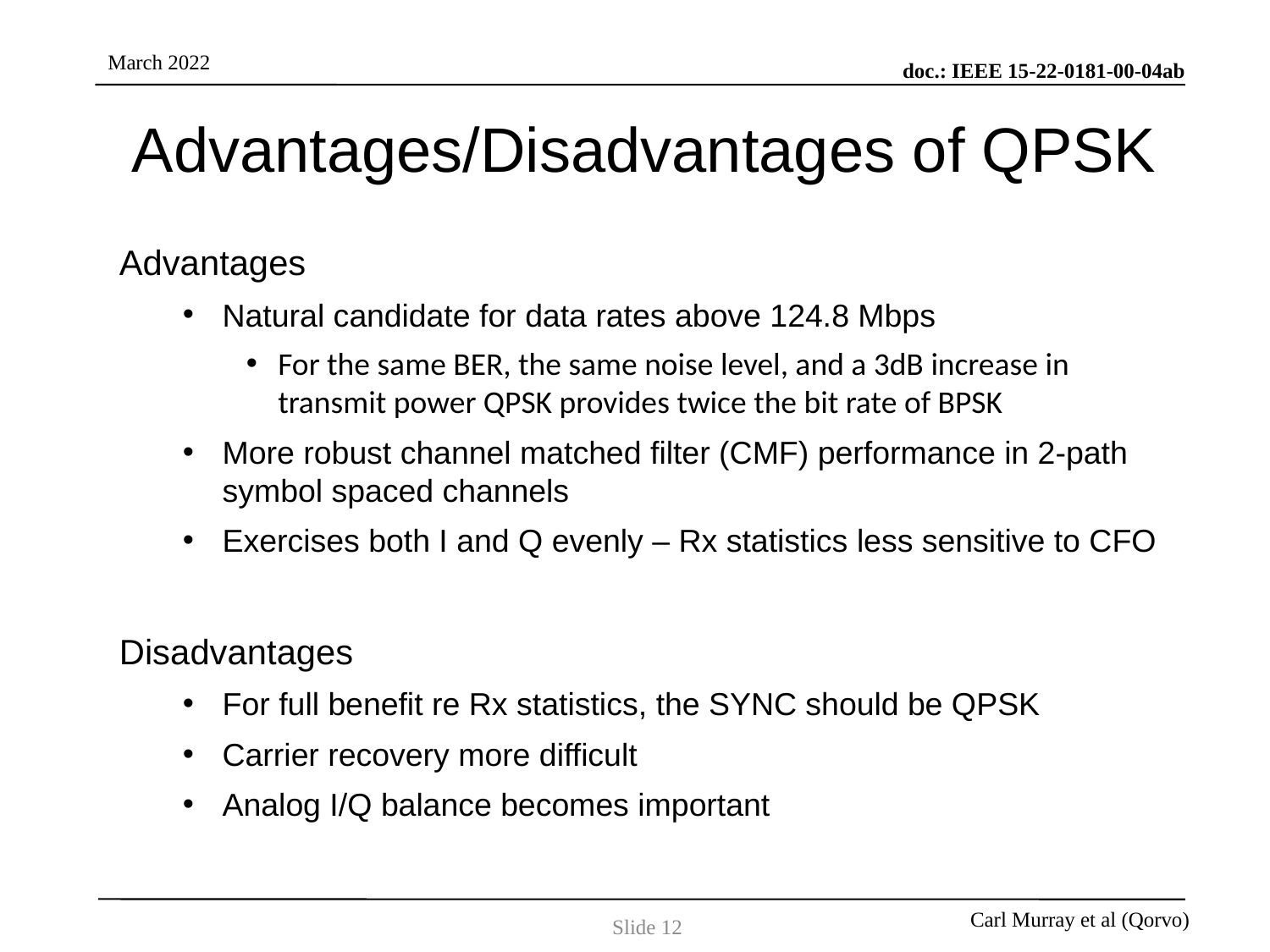

# Advantages/Disadvantages of QPSK
Advantages
Natural candidate for data rates above 124.8 Mbps
For the same BER, the same noise level, and a 3dB increase in transmit power QPSK provides twice the bit rate of BPSK
More robust channel matched filter (CMF) performance in 2-path symbol spaced channels
Exercises both I and Q evenly – Rx statistics less sensitive to CFO

Disadvantages
For full benefit re Rx statistics, the SYNC should be QPSK
Carrier recovery more difficult
Analog I/Q balance becomes important
Slide 12